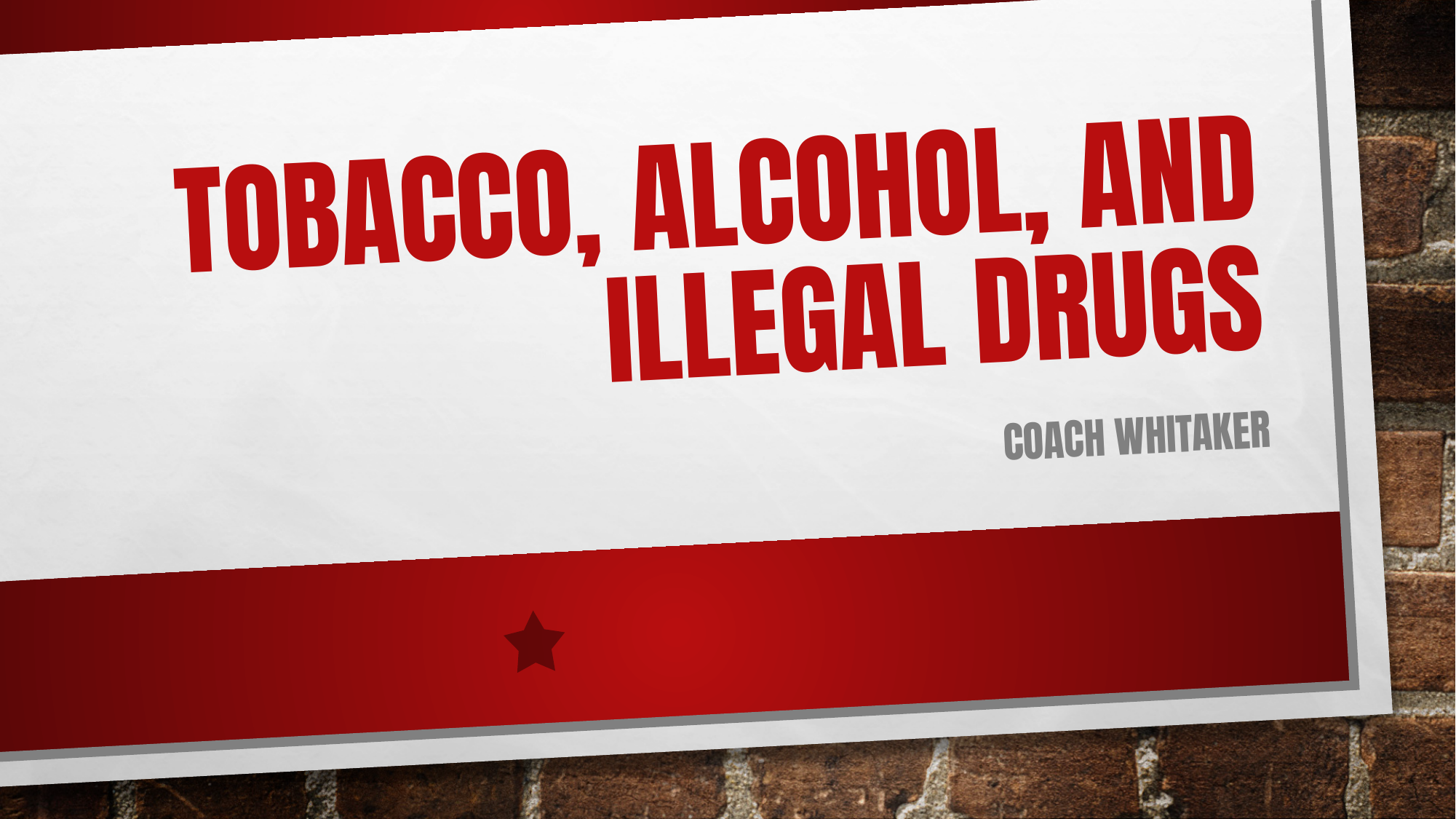

# Tobacco, Alcohol, and Illegal Drugs
Coach Whitaker